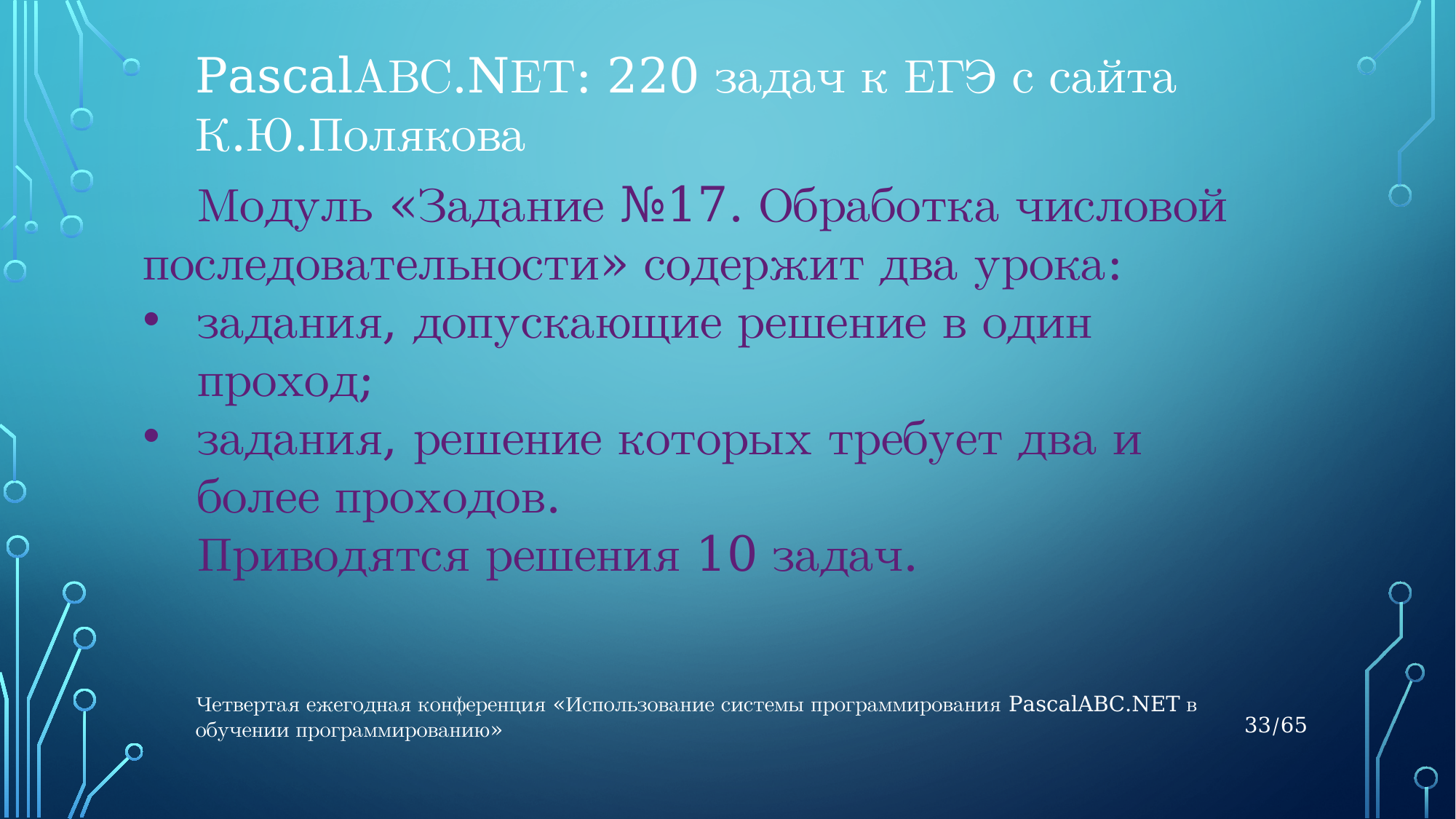

PascalАВС.NЕТ: 220 задач к ЕГЭ с сайта К.Ю.Полякова
Модуль «Задание №17. Обработка числовой  последовательности» содержит два урока:
задания, допускающие решение в один проход;
задания, решение которых требует два и более проходов.
Приводятся решения 10 задач.
Четвертая ежегодная конференция «Использование системы программирования PascalABC.NET в обучении программированию»
33/65